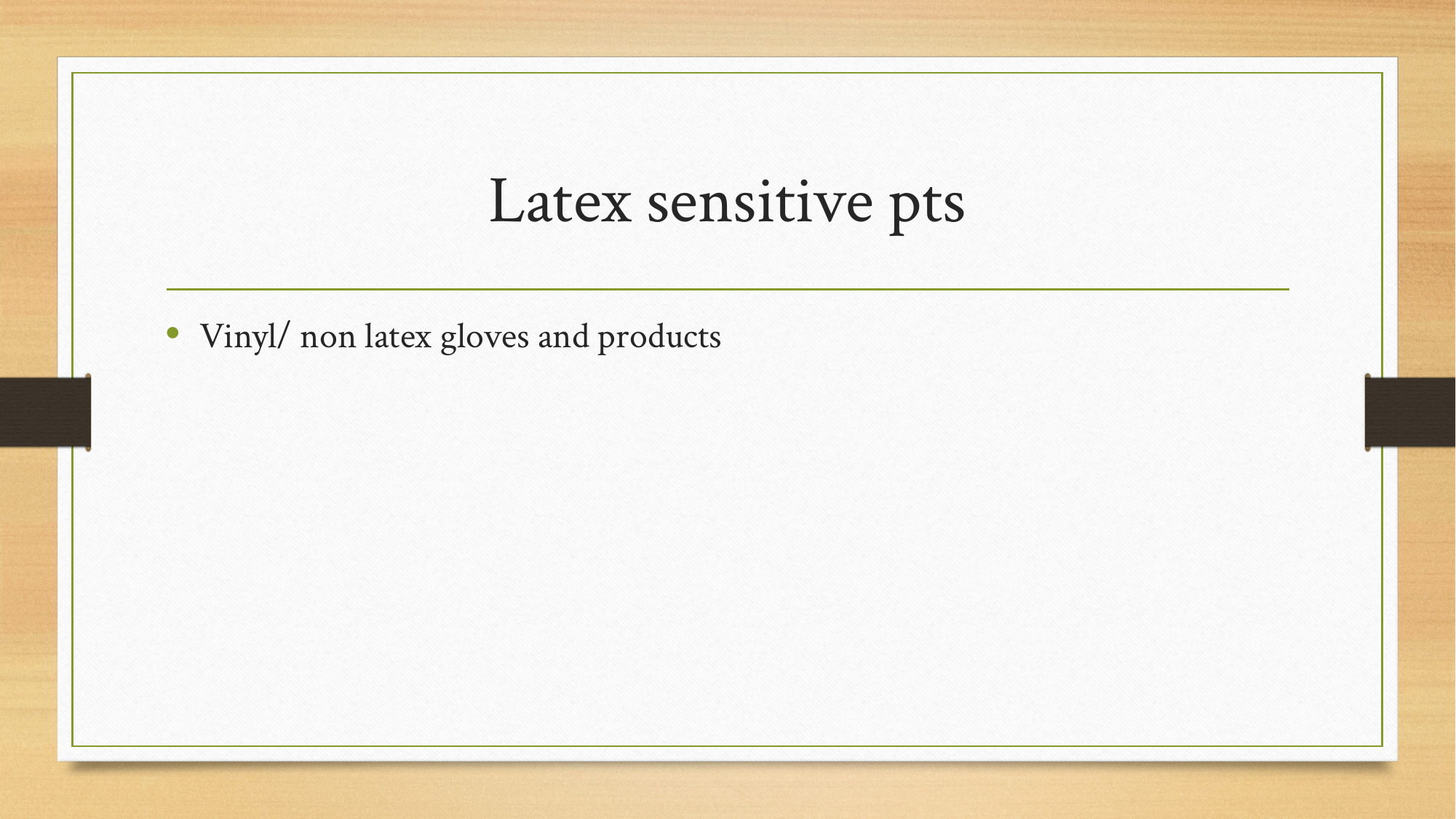

# Latex sensitive pts
Vinyl/ non latex gloves and products